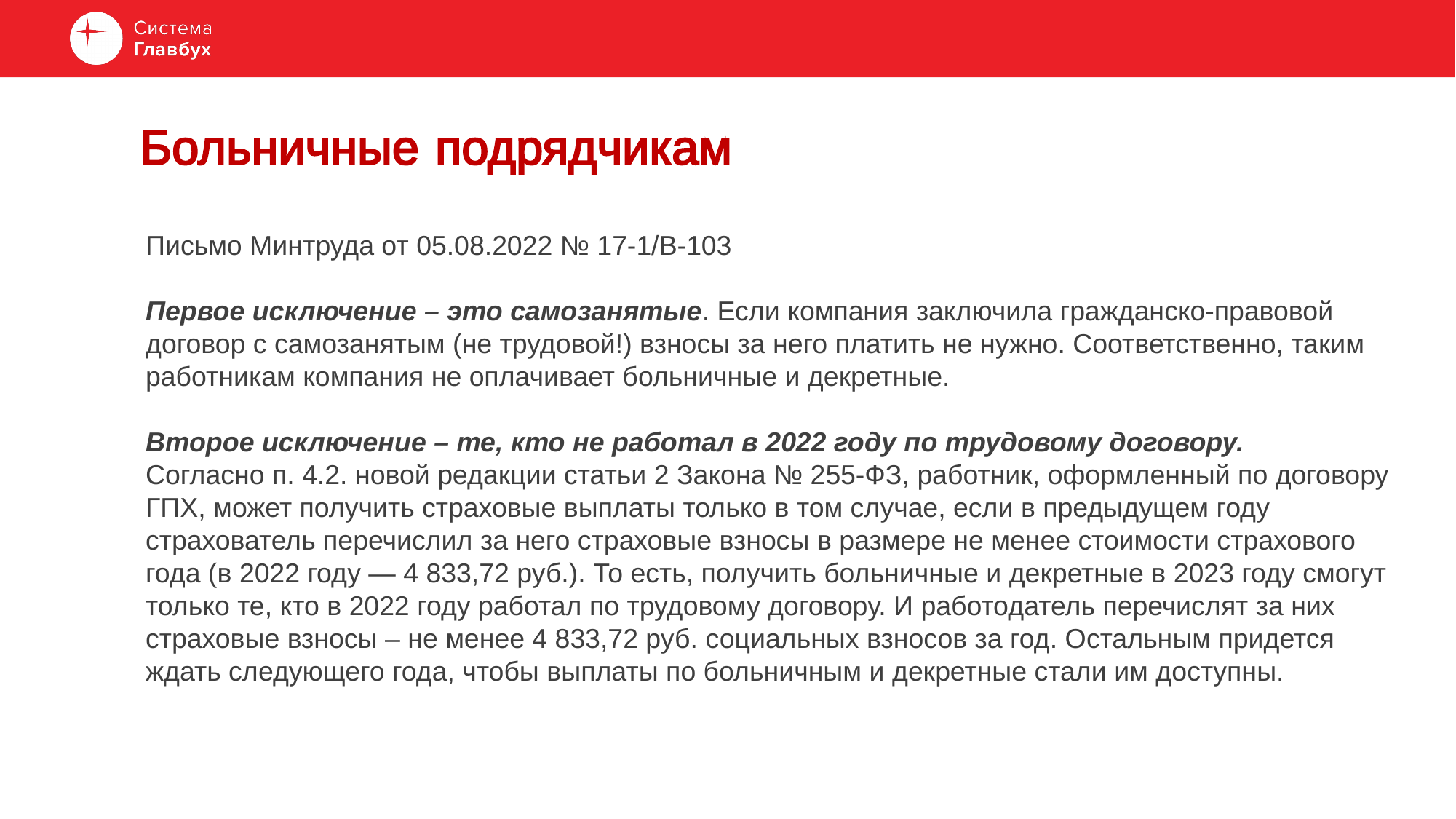

# Больничные подрядчикам
Письмо Минтруда от 05.08.2022 № 17-1/В-103

Первое исключение – это самозанятые. Если компания заключила гражданско-правовой договор с самозанятым (не трудовой!) взносы за него платить не нужно. Соответственно, таким работникам компания не оплачивает больничные и декретные.

Второе исключение – те, кто не работал в 2022 году по трудовому договору.
Согласно п. 4.2. новой редакции статьи 2 Закона № 255-ФЗ, работник, оформленный по договору ГПХ, может получить страховые выплаты только в том случае, если в предыдущем году страхователь перечислил за него страховые взносы в размере не менее стоимости страхового года (в 2022 году — 4 833,72 руб.). То есть, получить больничные и декретные в 2023 году смогут только те, кто в 2022 году работал по трудовому договору. И работодатель перечислят за них страховые взносы – не менее 4 833,72 руб. социальных взносов за год. Остальным придется ждать следующего года, чтобы выплаты по больничным и декретные стали им доступны.